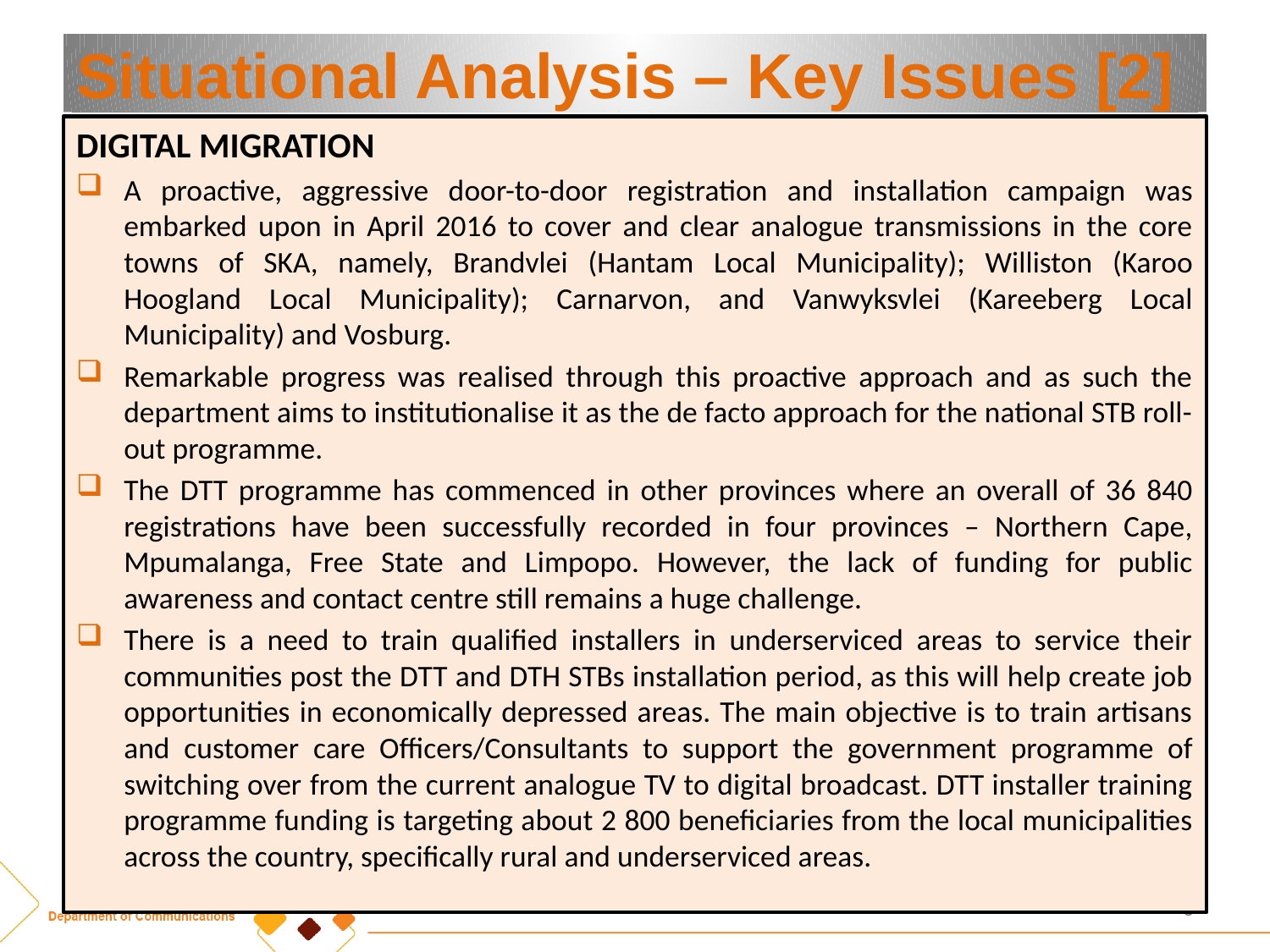

# Situational Analysis – Key Issues [2]
DIGITAL MIGRATION
A proactive, aggressive door-to-door registration and installation campaign was embarked upon in April 2016 to cover and clear analogue transmissions in the core towns of SKA, namely, Brandvlei (Hantam Local Municipality); Williston (Karoo Hoogland Local Municipality); Carnarvon, and Vanwyksvlei (Kareeberg Local Municipality) and Vosburg.
Remarkable progress was realised through this proactive approach and as such the department aims to institutionalise it as the de facto approach for the national STB roll-out programme.
The DTT programme has commenced in other provinces where an overall of 36 840 registrations have been successfully recorded in four provinces – Northern Cape, Mpumalanga, Free State and Limpopo. However, the lack of funding for public awareness and contact centre still remains a huge challenge.
There is a need to train qualified installers in underserviced areas to service their communities post the DTT and DTH STBs installation period, as this will help create job opportunities in economically depressed areas. The main objective is to train artisans and customer care Officers/Consultants to support the government programme of switching over from the current analogue TV to digital broadcast. DTT installer training programme funding is targeting about 2 800 beneficiaries from the local municipalities across the country, specifically rural and underserviced areas.

6